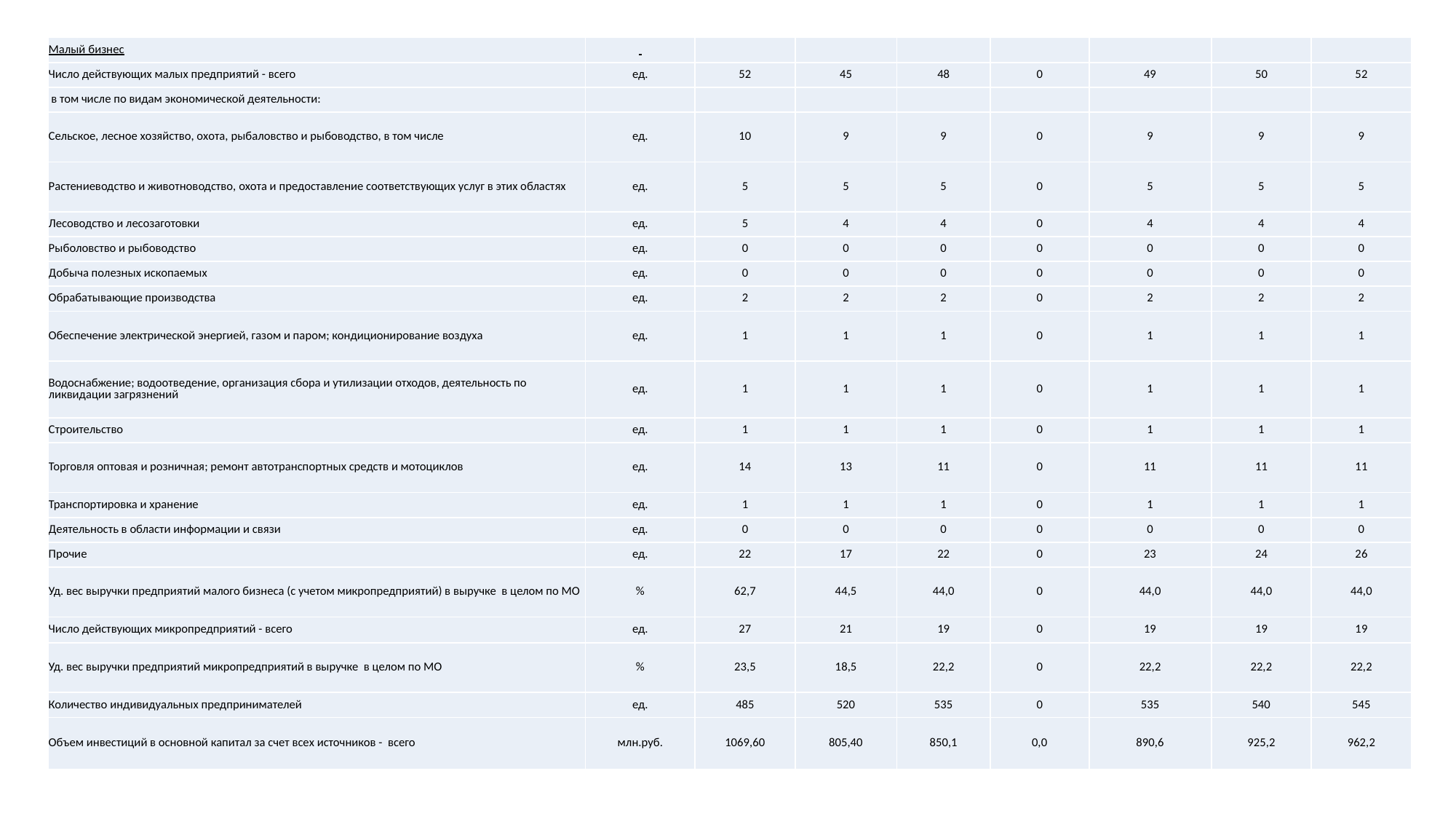

| Малый бизнес |  |  |  |  |  |  |  |  |
| --- | --- | --- | --- | --- | --- | --- | --- | --- |
| Число действующих малых предприятий - всего | ед. | 52 | 45 | 48 | 0 | 49 | 50 | 52 |
| в том числе по видам экономической деятельности: |  |  |  |  |  |  |  |  |
| Сельское, лесное хозяйство, охота, рыбаловство и рыбоводство, в том числе | ед. | 10 | 9 | 9 | 0 | 9 | 9 | 9 |
| Растениеводство и животноводство, охота и предоставление соответствующих услуг в этих областях | ед. | 5 | 5 | 5 | 0 | 5 | 5 | 5 |
| Лесоводство и лесозаготовки | ед. | 5 | 4 | 4 | 0 | 4 | 4 | 4 |
| Рыболовство и рыбоводство | ед. | 0 | 0 | 0 | 0 | 0 | 0 | 0 |
| Добыча полезных ископаемых | ед. | 0 | 0 | 0 | 0 | 0 | 0 | 0 |
| Обрабатывающие производства | ед. | 2 | 2 | 2 | 0 | 2 | 2 | 2 |
| Обеспечение электрической энергией, газом и паром; кондиционирование воздуха | ед. | 1 | 1 | 1 | 0 | 1 | 1 | 1 |
| Водоснабжение; водоотведение, организация сбора и утилизации отходов, деятельность по ликвидации загрязнений | ед. | 1 | 1 | 1 | 0 | 1 | 1 | 1 |
| Строительство | ед. | 1 | 1 | 1 | 0 | 1 | 1 | 1 |
| Торговля оптовая и розничная; ремонт автотранспортных средств и мотоциклов | ед. | 14 | 13 | 11 | 0 | 11 | 11 | 11 |
| Транспортировка и хранение | ед. | 1 | 1 | 1 | 0 | 1 | 1 | 1 |
| Деятельность в области информации и связи | ед. | 0 | 0 | 0 | 0 | 0 | 0 | 0 |
| Прочие | ед. | 22 | 17 | 22 | 0 | 23 | 24 | 26 |
| Уд. вес выручки предприятий малого бизнеса (с учетом микропредприятий) в выручке в целом по МО | % | 62,7 | 44,5 | 44,0 | 0 | 44,0 | 44,0 | 44,0 |
| Число действующих микропредприятий - всего | ед. | 27 | 21 | 19 | 0 | 19 | 19 | 19 |
| Уд. вес выручки предприятий микропредприятий в выручке в целом по МО | % | 23,5 | 18,5 | 22,2 | 0 | 22,2 | 22,2 | 22,2 |
| Количество индивидуальных предпринимателей | ед. | 485 | 520 | 535 | 0 | 535 | 540 | 545 |
| Объем инвестиций в основной капитал за счет всех источников - всего | млн.руб. | 1069,60 | 805,40 | 850,1 | 0,0 | 890,6 | 925,2 | 962,2 |